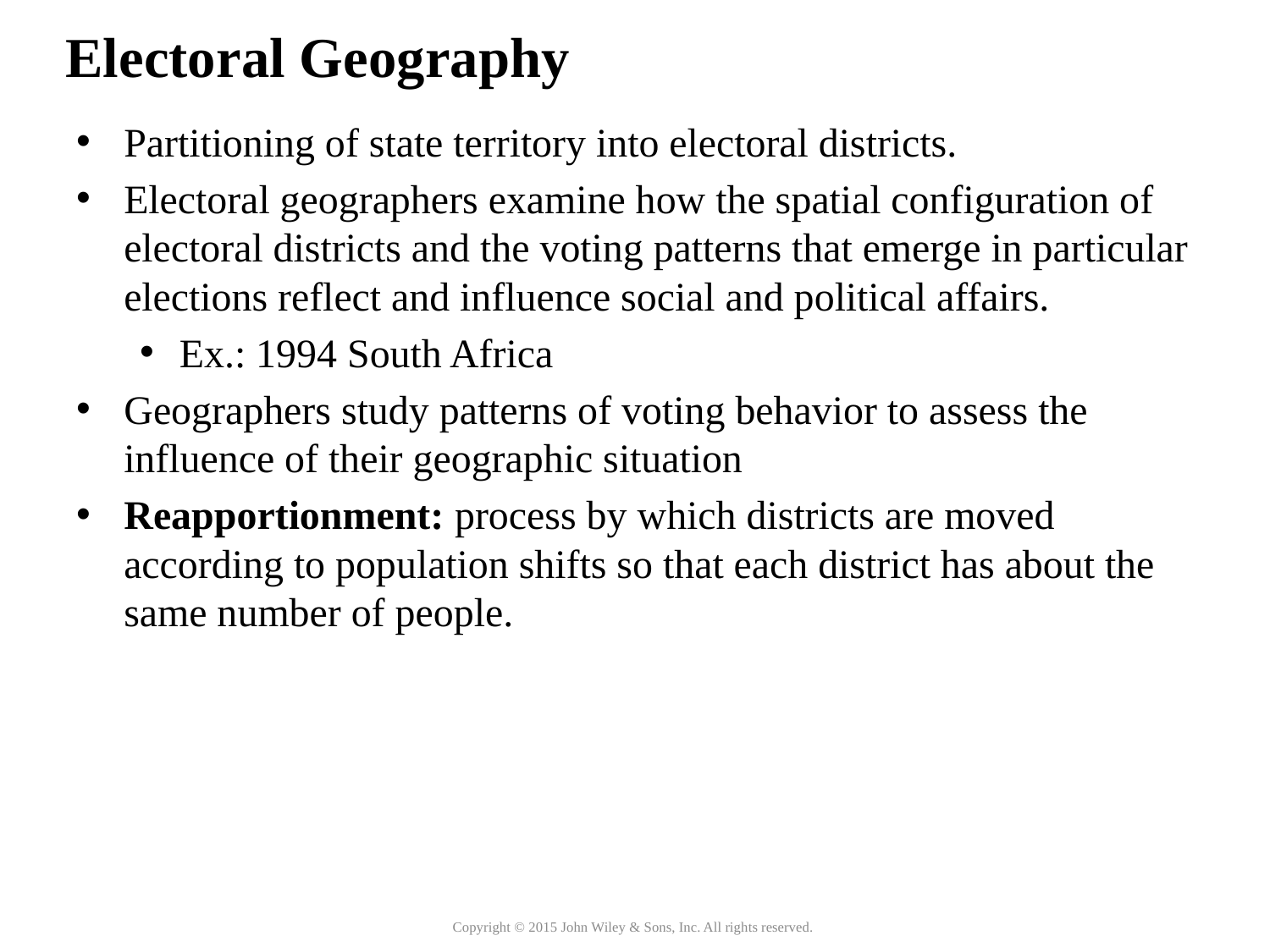

# Electoral Geography
Partitioning of state territory into electoral districts.
Electoral geographers examine how the spatial configuration of electoral districts and the voting patterns that emerge in particular elections reflect and influence social and political affairs.
Ex.: 1994 South Africa
Geographers study patterns of voting behavior to assess the influence of their geographic situation
Reapportionment: process by which districts are moved according to population shifts so that each district has about the same number of people.
Copyright © 2015 John Wiley & Sons, Inc. All rights reserved.